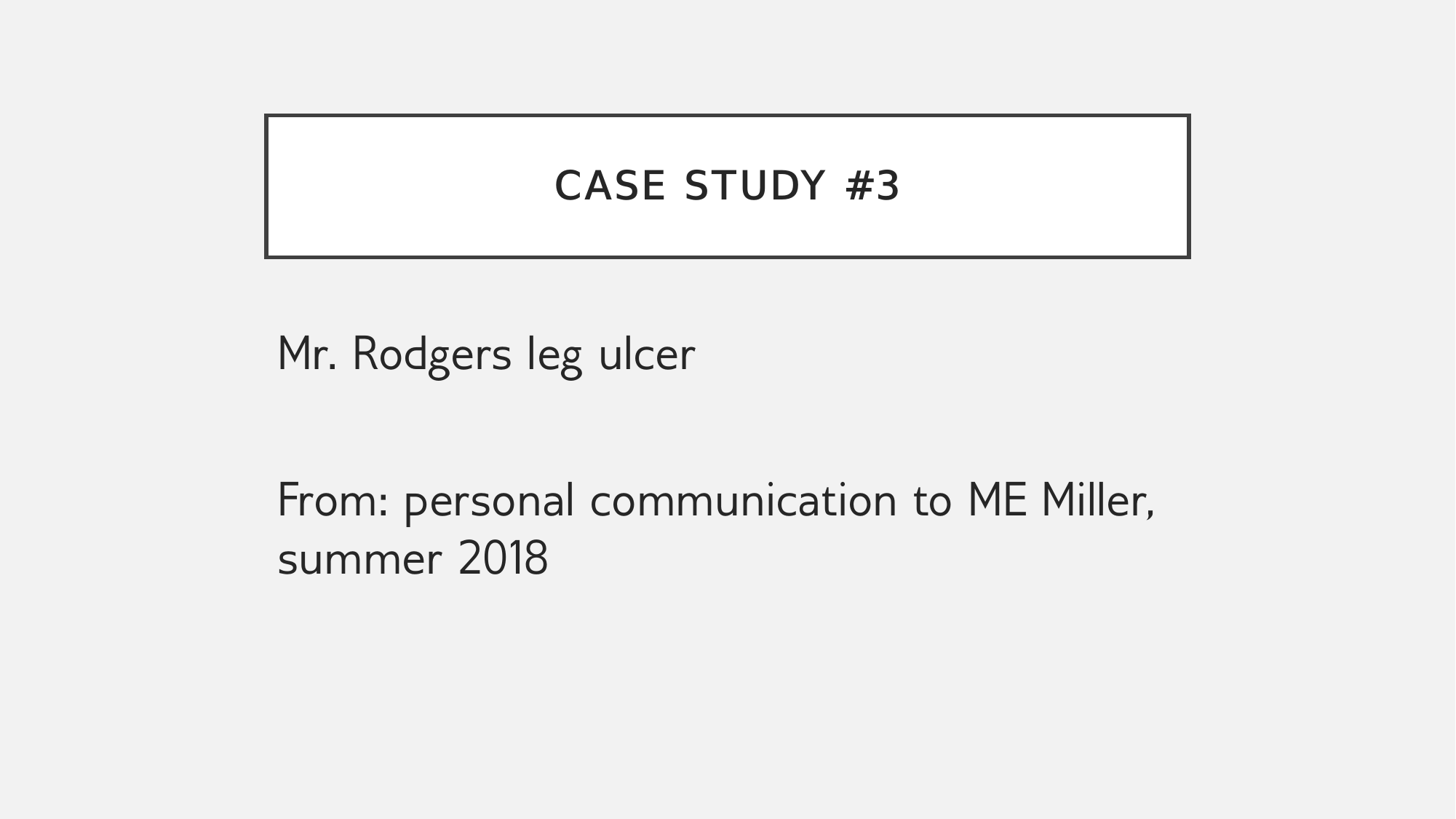

# Case study #3
Mr. Rodgers leg ulcer

From: personal communication to ME Miller, summer 2018